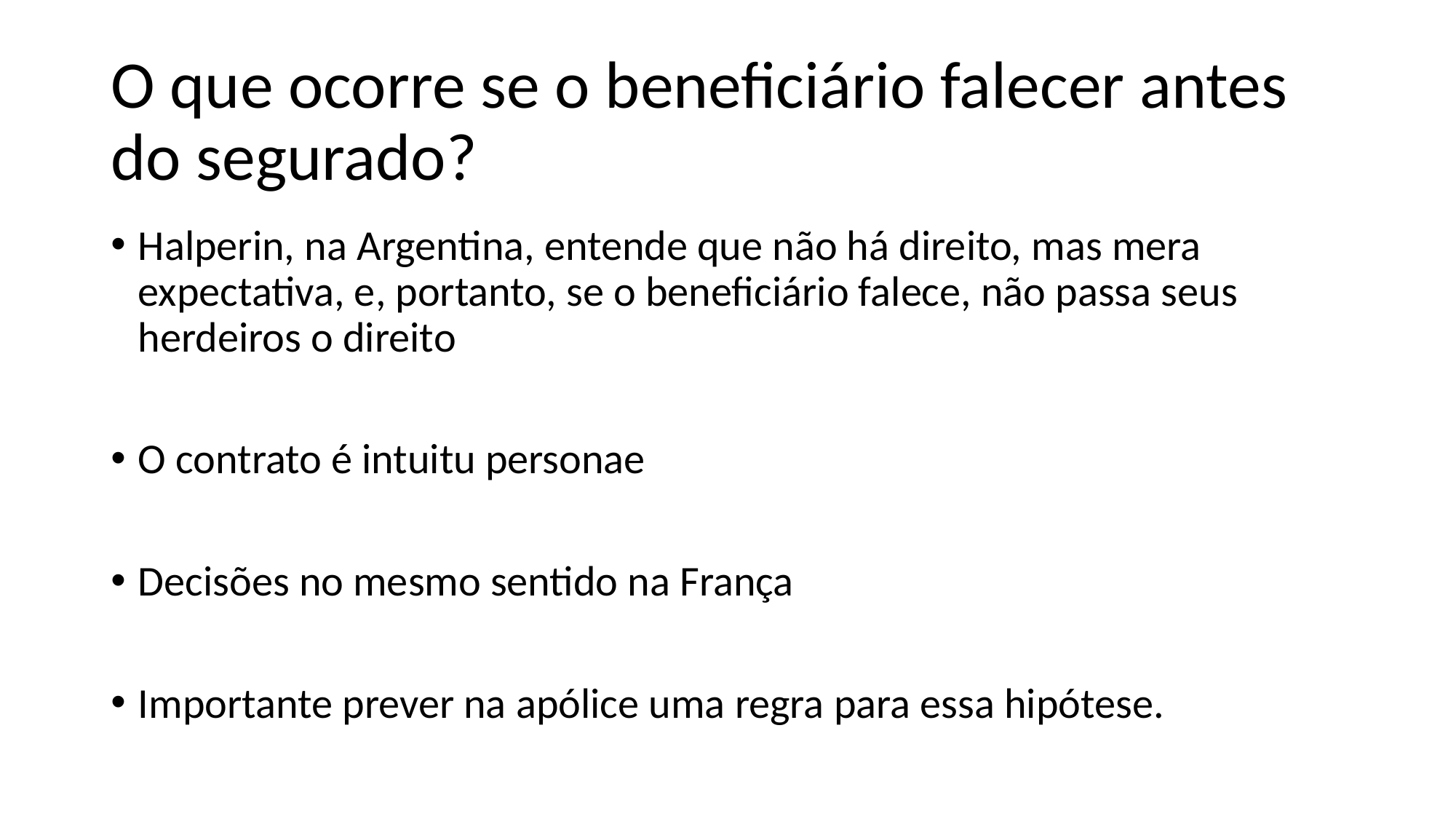

# O que ocorre se o beneficiário falecer antes do segurado?
Halperin, na Argentina, entende que não há direito, mas mera expectativa, e, portanto, se o beneficiário falece, não passa seus herdeiros o direito

O contrato é intuitu personae

Decisões no mesmo sentido na França

Importante prever na apólice uma regra para essa hipótese.